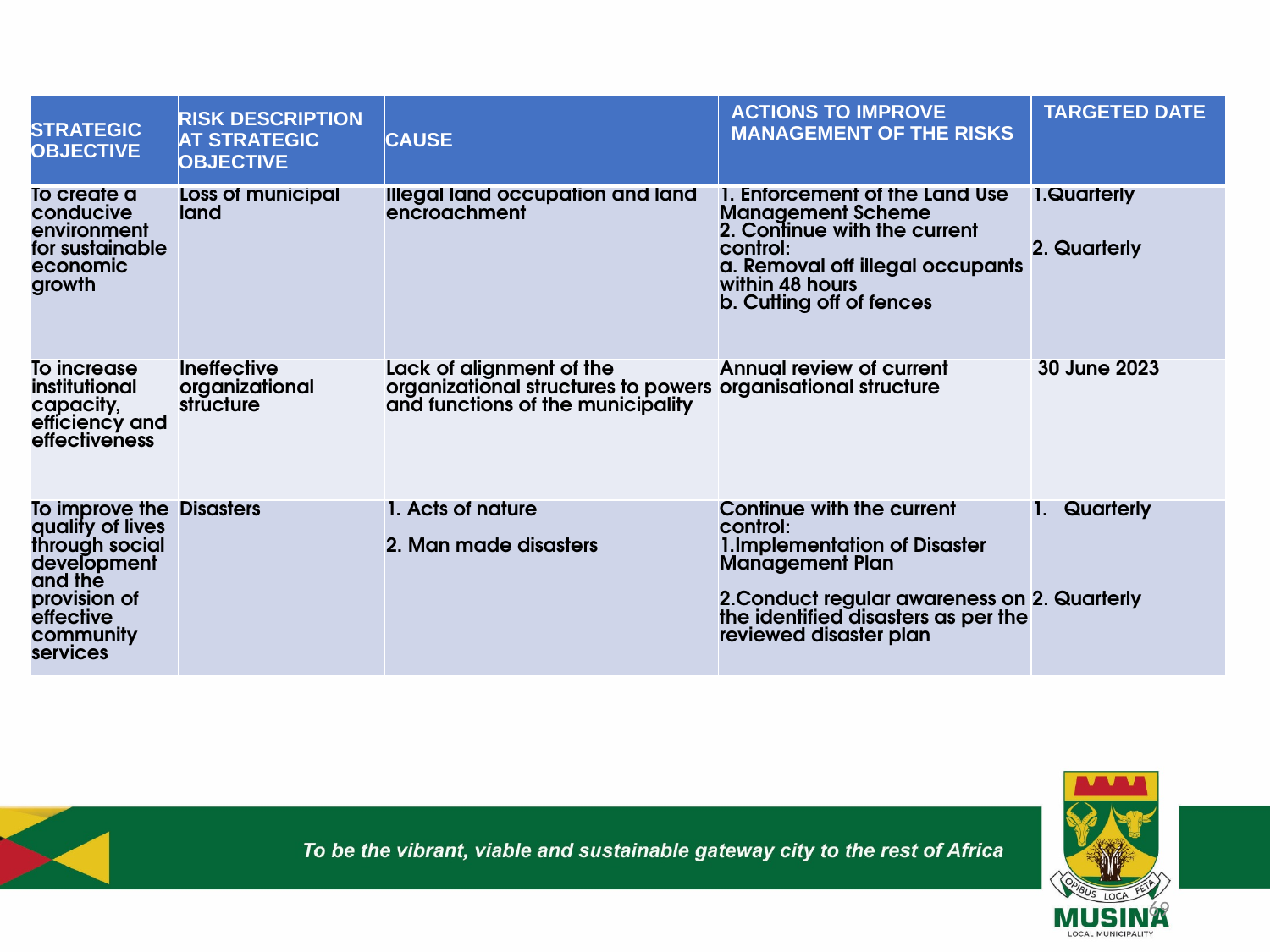

| STRATEGIC OBJECTIVE | RISK DESCRIPTION AT STRATEGIC OBJECTIVE | CAUSE | ACTIONS TO IMPROVE MANAGEMENT OF THE RISKS | TARGETED DATE |
| --- | --- | --- | --- | --- |
| To create a conducive environment for sustainable economic growth | Loss of municipal land | Illegal land occupation and land encroachment | 1. Enforcement of the Land Use Management Scheme 2. Continue with the current control: a. Removal off illegal occupants within 48 hours b. Cutting off of fences | 1.Quarterly 2. Quarterly |
| To increase institutional capacity, efficiency and effectiveness | Ineffective organizational structure | Lack of alignment of the organizational structures to powers and functions of the municipality | Annual review of current organisational structure | 30 June 2023 |
| To improve the quality of lives through social development and the provision of effective community services | Disasters | 1. Acts of nature 2. Man made disasters | Continue with the current control: 1.Implementation of Disaster Management Plan 2.Conduct regular awareness on the identified disasters as per the reviewed disaster plan | Quarterly 2. Quarterly |
69